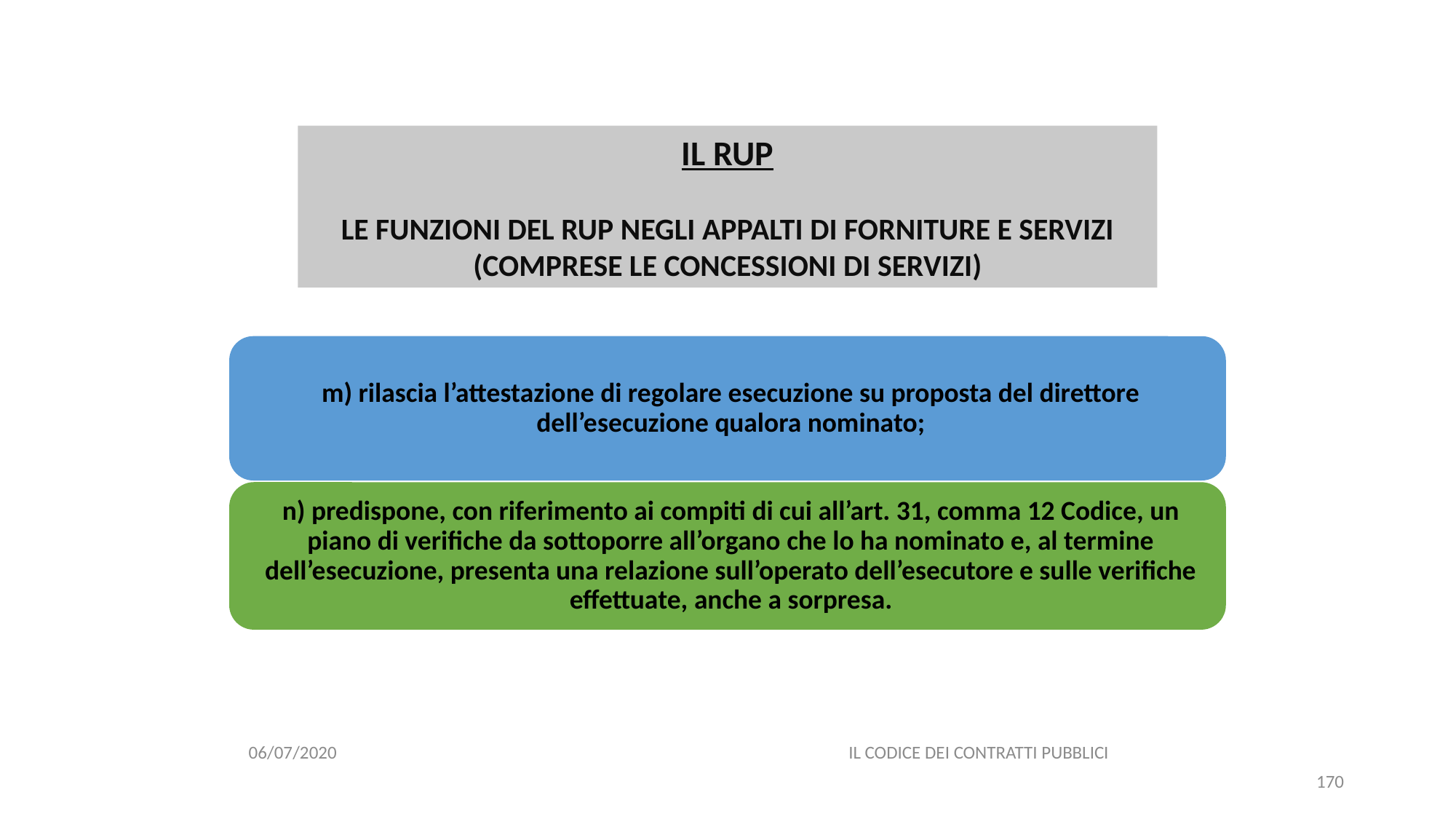

#
IL RUP

LE FUNZIONI DEL RUP NEGLI APPALTI DI FORNITURE E SERVIZI (COMPRESE LE CONCESSIONI DI SERVIZI)
m) rilascia l’attestazione di regolare esecuzione su proposta del direttore dell’esecuzione qualora nominato;
n) predispone, con riferimento ai compiti di cui all’art. 31, comma 12 Codice, un piano di verifiche da sottoporre all’organo che lo ha nominato e, al termine dell’esecuzione, presenta una relazione sull’operato dell’esecutore e sulle verifiche effettuate, anche a sorpresa.

06/07/2020
IL CODICE DEI CONTRATTI PUBBLICI
170